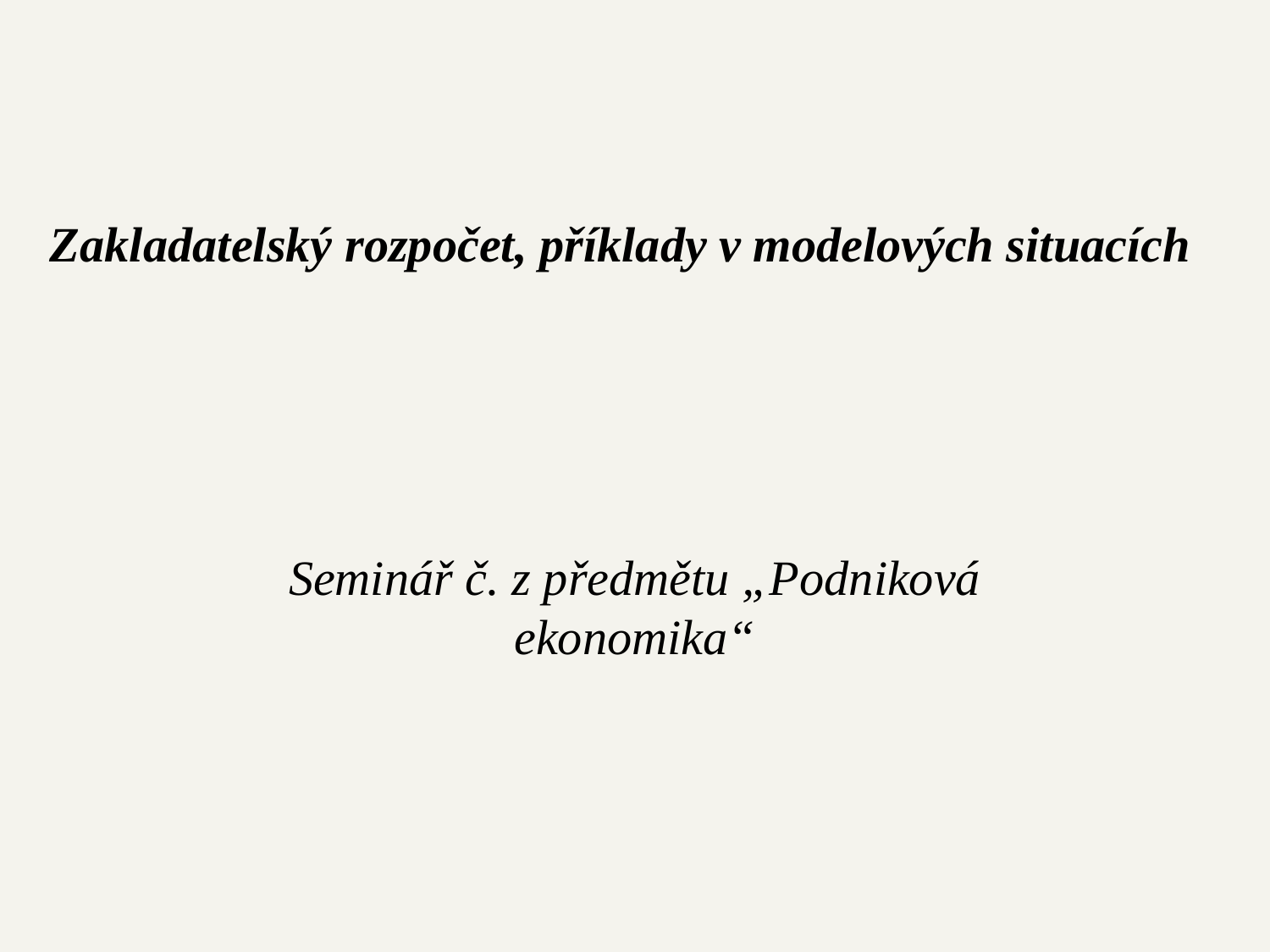

# Zakladatelský rozpočet, příklady v modelových situacích
Seminář č. z předmětu „Podniková ekonomika“